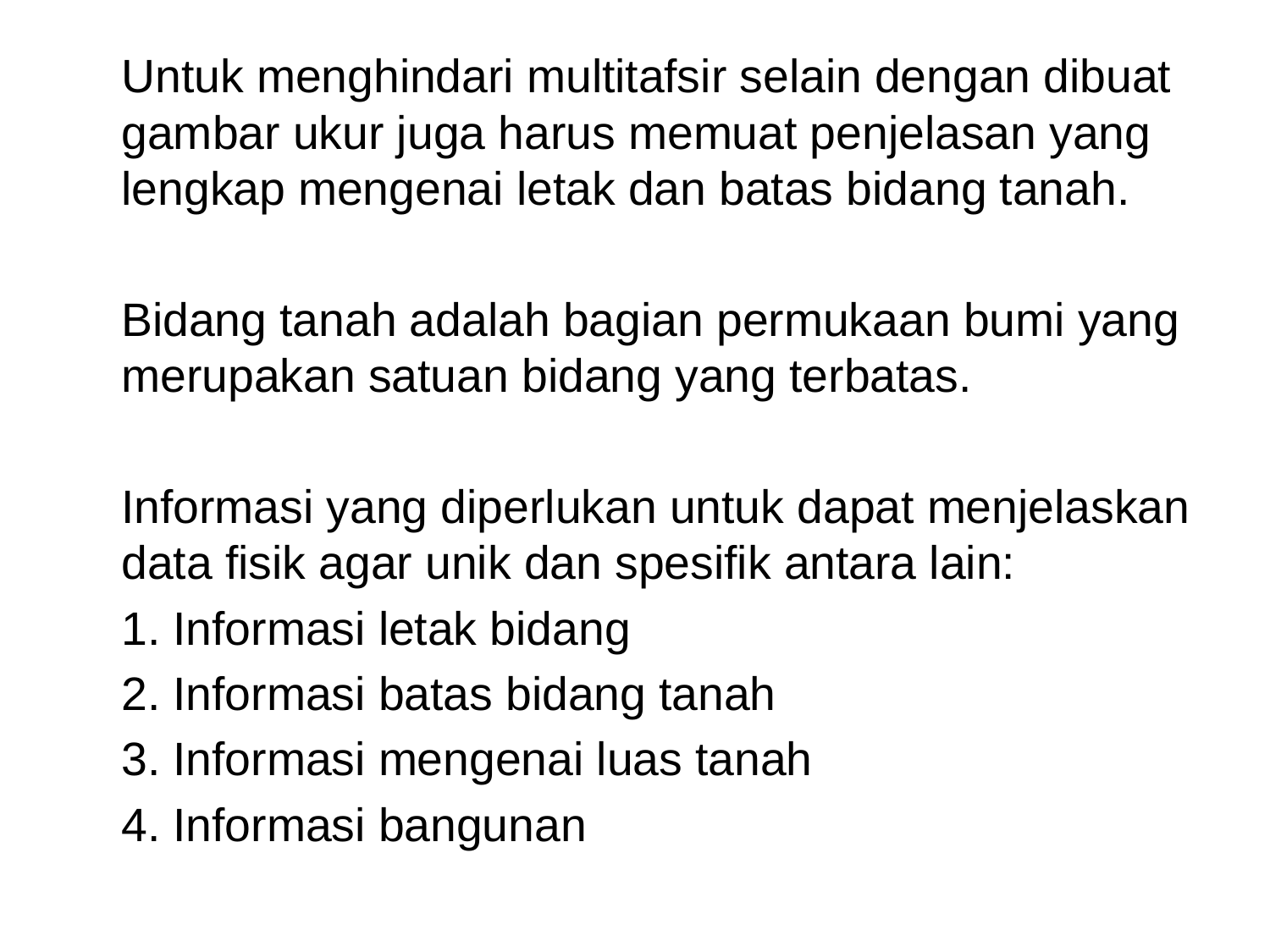

Untuk menghindari multitafsir selain dengan dibuat gambar ukur juga harus memuat penjelasan yang lengkap mengenai letak dan batas bidang tanah.

	Bidang tanah adalah bagian permukaan bumi yang merupakan satuan bidang yang terbatas.

	Informasi yang diperlukan untuk dapat menjelaskan data fisik agar unik dan spesifik antara lain:
	1. Informasi letak bidang
	2. Informasi batas bidang tanah
	3. Informasi mengenai luas tanah
	4. Informasi bangunan